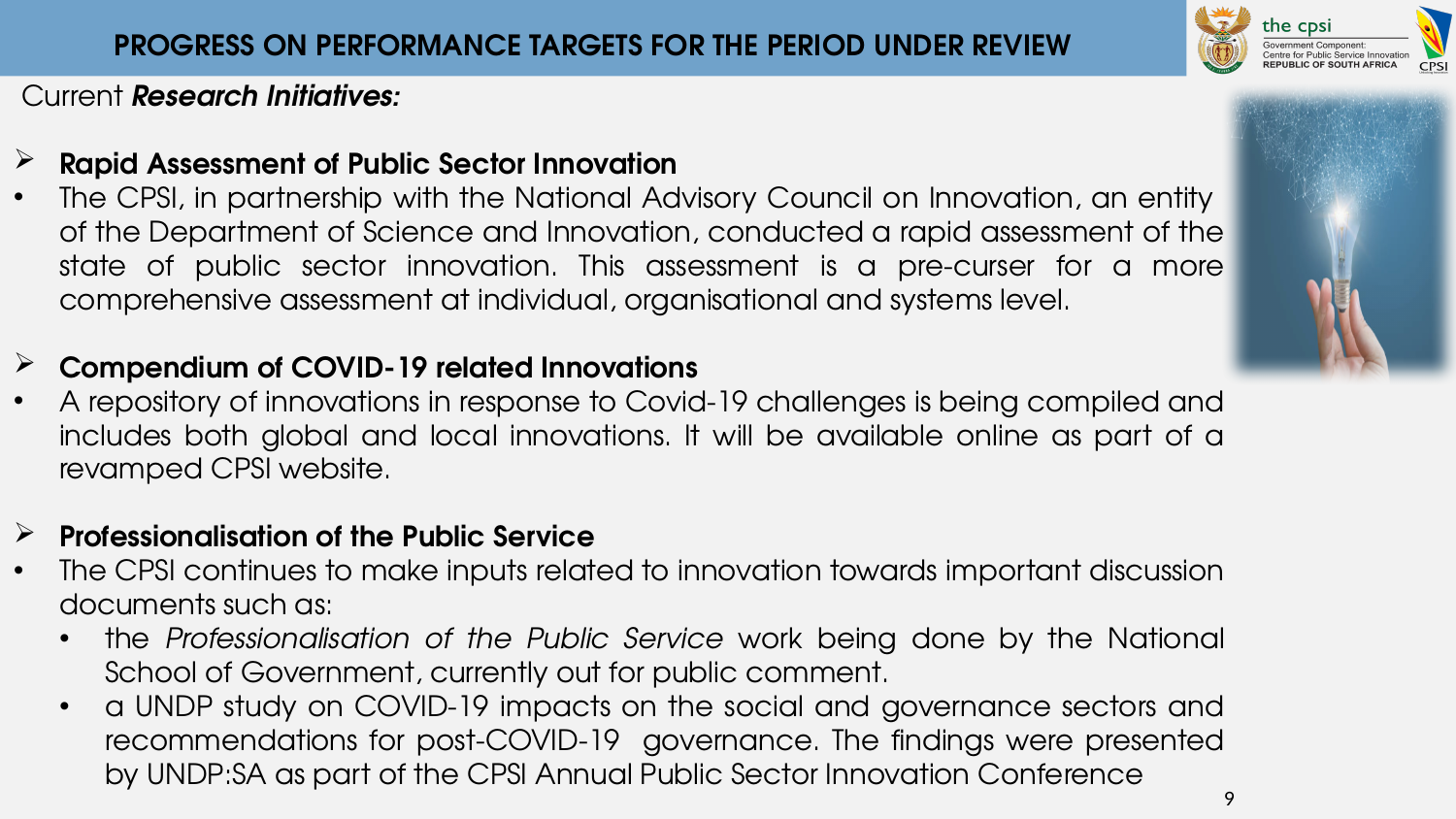

# PROGRESS ON PERFORMANCE TARGETS FOR THE PERIOD UNDER REVIEW
 Current Research Initiatives:

Rapid Assessment of Public Sector Innovation
The CPSI, in partnership with the National Advisory Council on Innovation, an entity  of the Department of Science and Innovation, conducted a rapid assessment of the state of public sector innovation. This assessment is a pre-curser for a more comprehensive assessment at individual, organisational and systems level.

Compendium of COVID-19 related Innovations
A repository of innovations in response to Covid-19 challenges is being compiled and includes both global and local innovations. It will be available online as part of a revamped CPSI website.

Professionalisation of the Public Service
The CPSI continues to make inputs related to innovation towards important discussion documents such as:
the Professionalisation of the Public Service work being done by the National School of Government, currently out for public comment.
a UNDP study on COVID-19 impacts on the social and governance sectors and recommendations for post-COVID-19  governance. The findings were presented by UNDP:SA as part of the CPSI Annual Public Sector Innovation Conference

 .
9